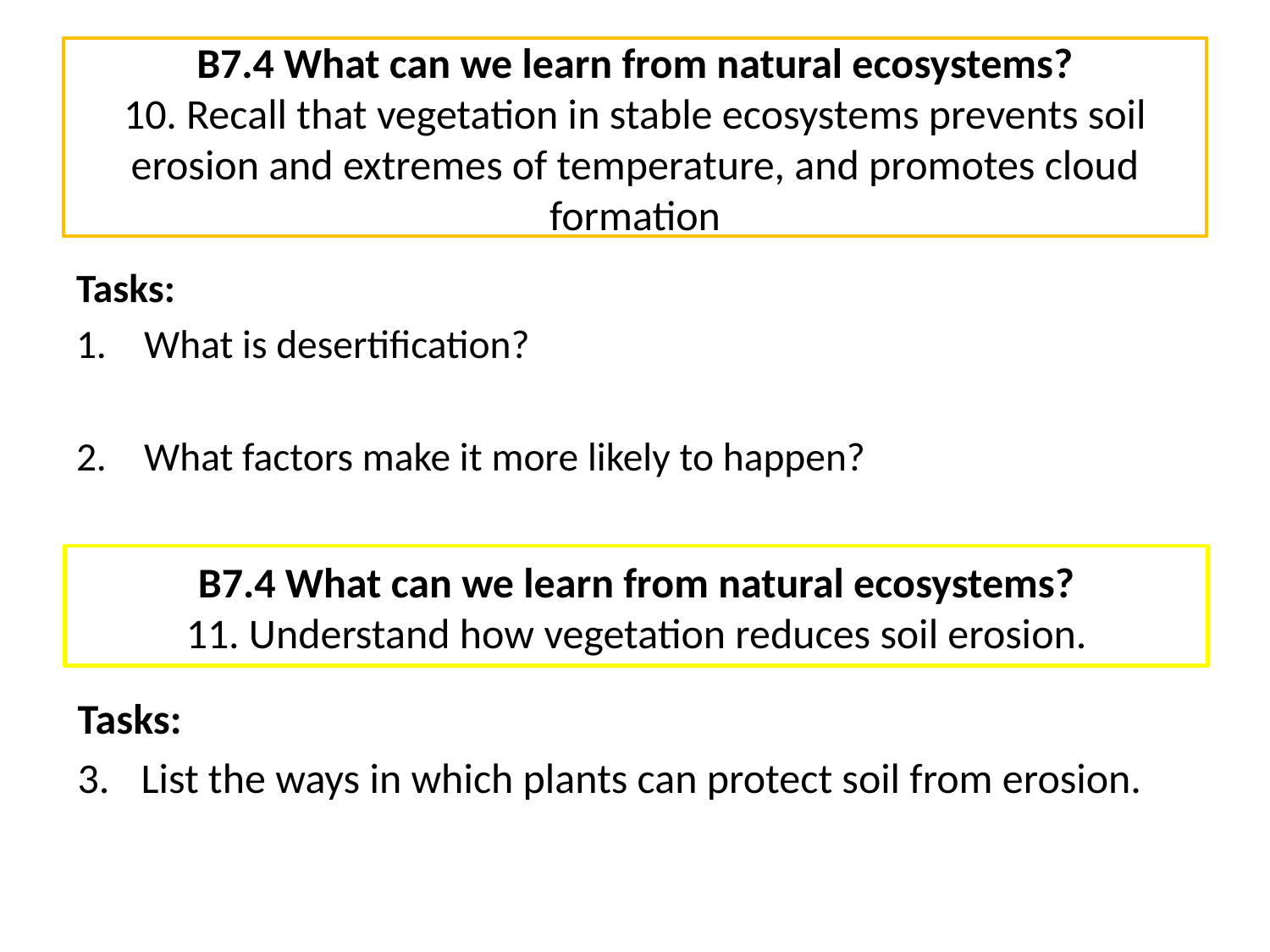

# B7.4 What can we learn from natural ecosystems? 10. Recall that vegetation in stable ecosystems prevents soil erosion and extremes of temperature, and promotes cloud formation
Tasks:
What is desertification?

What factors make it more likely to happen?
B7.4 What can we learn from natural ecosystems?
11. Understand how vegetation reduces soil erosion.
Tasks:
List the ways in which plants can protect soil from erosion.